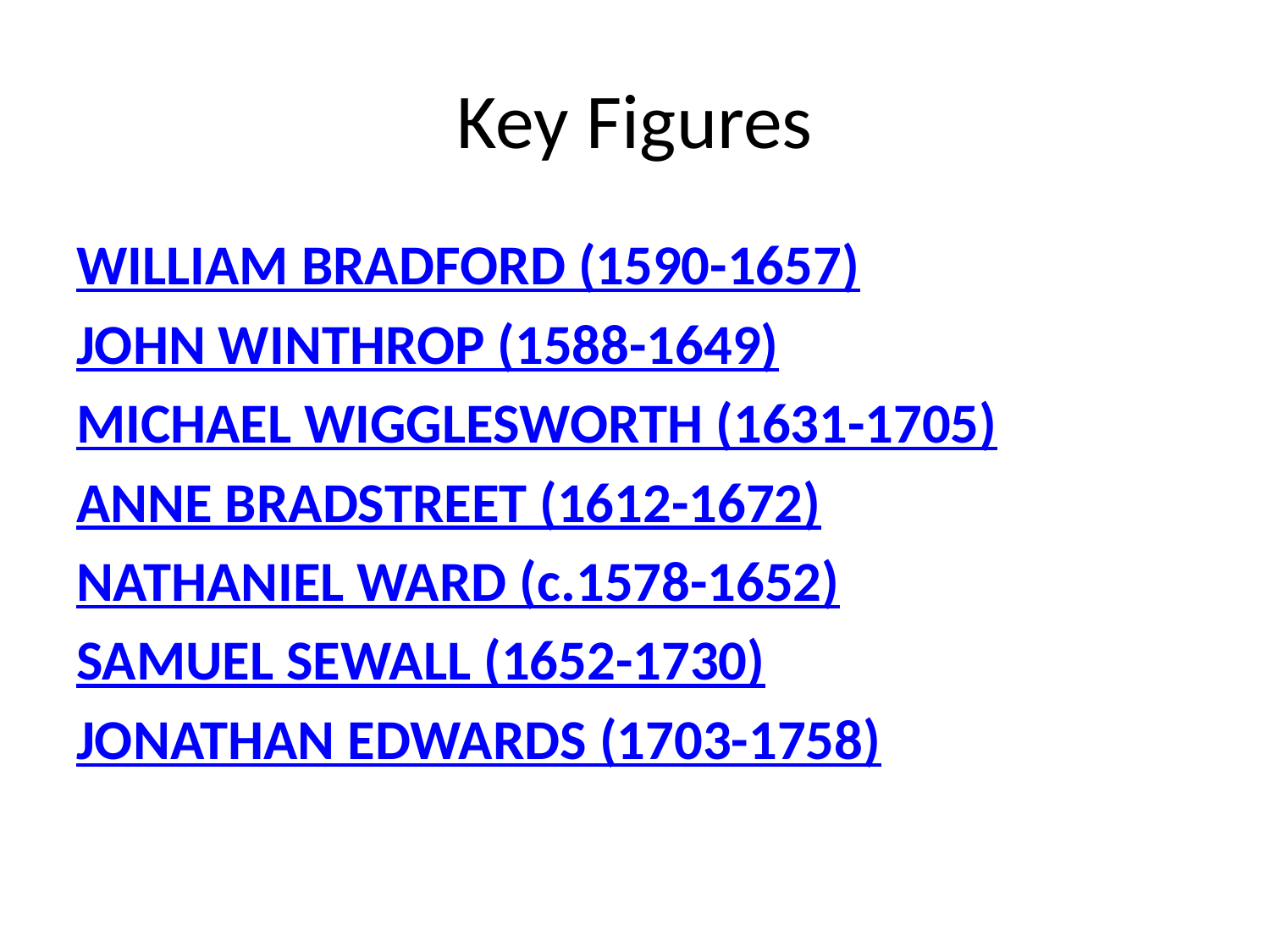

# Key Figures
WILLIAM BRADFORD (1590-1657)
JOHN WINTHROP (1588-1649)
MICHAEL WIGGLESWORTH (1631-1705)
ANNE BRADSTREET (1612-1672)
NATHANIEL WARD (c.1578-1652)
SAMUEL SEWALL (1652-1730)
JONATHAN EDWARDS (1703-1758)